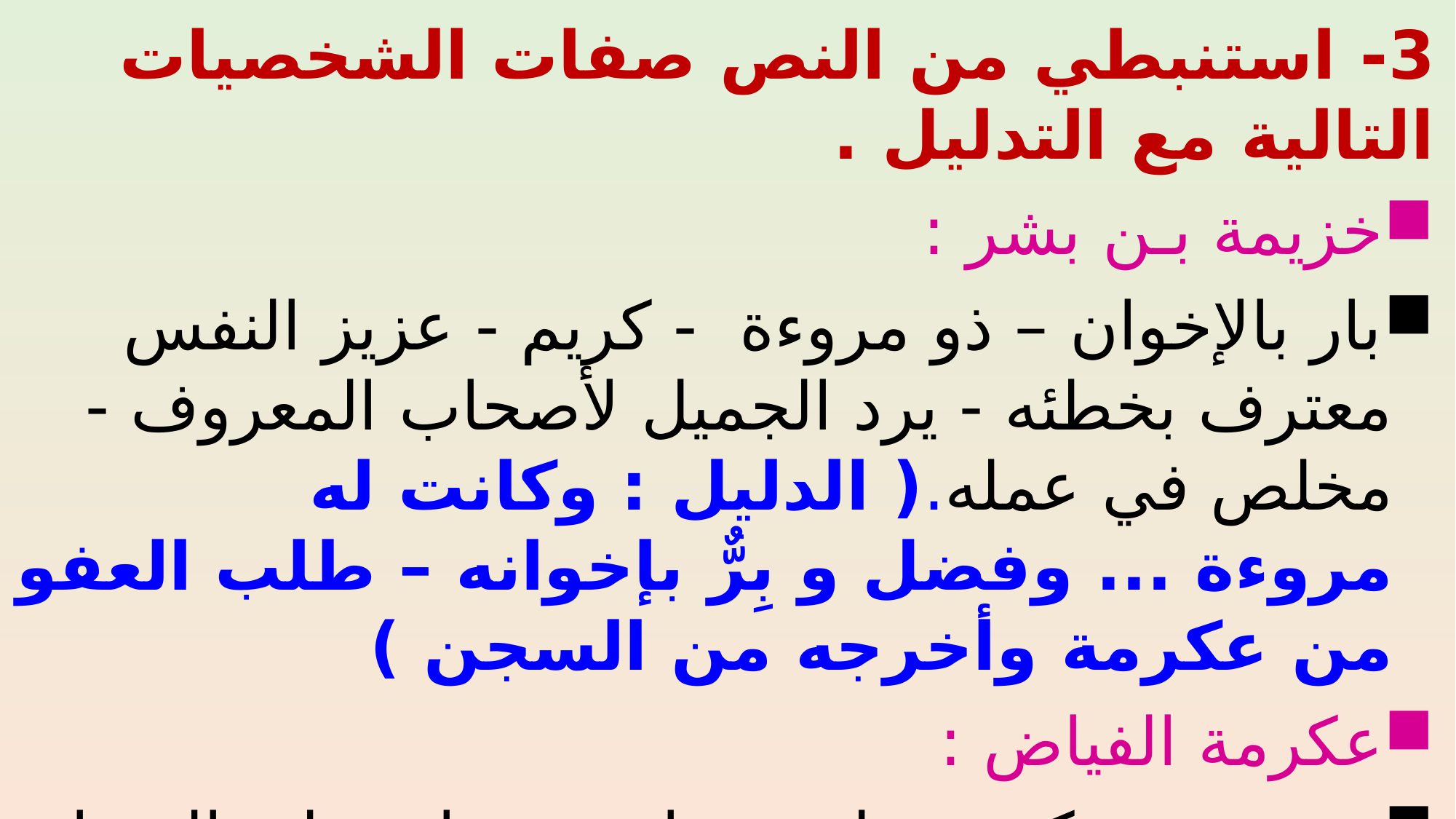

3- استنبطي من النص صفات الشخصيات التالية مع التدليل .
خزيمة بـن بشر :
بار بالإخوان – ذو مروءة  - كريم - عزيز النفس معترف بخطئه - يرد الجميل لأصحاب المعروف - مخلص في عمله.( الدليل : وكانت له مروءة ... وفضل و بِرٌّ بإخوانه – طلب العفو من عكرمة وأخرجه من السجن )
عكرمة الفياض :
ذو مروءة وكرم ونبل وشهامة – صابر على الشدائد – صاحب مبدأ - مسامح   الدليل : ( ساعد خزيمة سرا – لم يبح بالسر رغم سجنه – عفوه عن خزيمة )